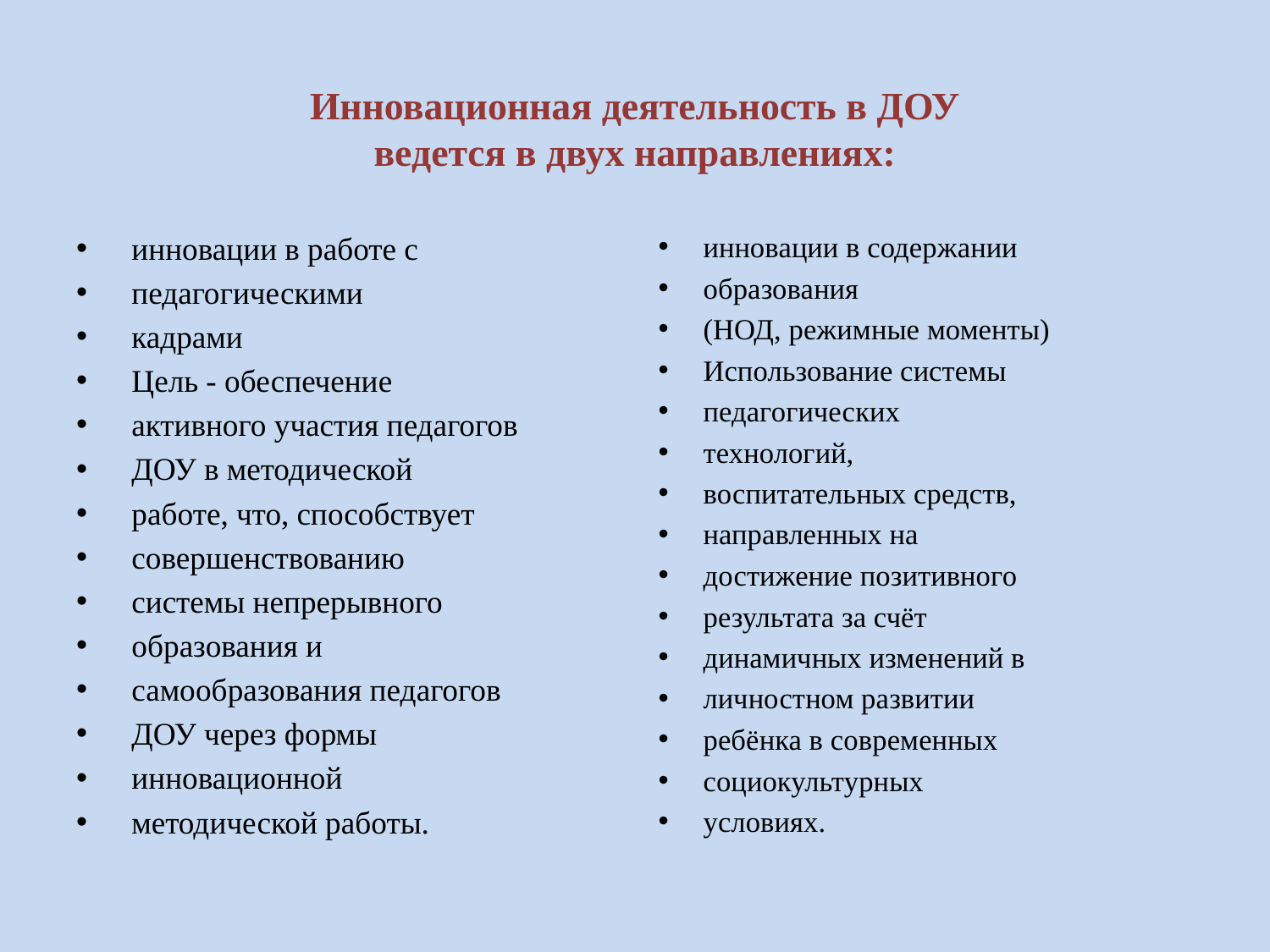

# Инновационная деятельность в ДОУ ведется в двух направлениях:
инновации в работе с
педагогическими
кадрами
Цель - обеспечение
активного участия педагогов
ДОУ в методической
работе, что, способствует
совершенствованию
системы непрерывного
образования и
самообразования педагогов
ДОУ через формы
инновационной
методической работы.

инновации в содержании
образования
(НОД, режимные моменты)
Использование системы
педагогических
технологий,
воспитательных средств,
направленных на
достижение позитивного
результата за счёт
динамичных изменений в
личностном развитии
ребёнка в современных
социокультурных
условиях.